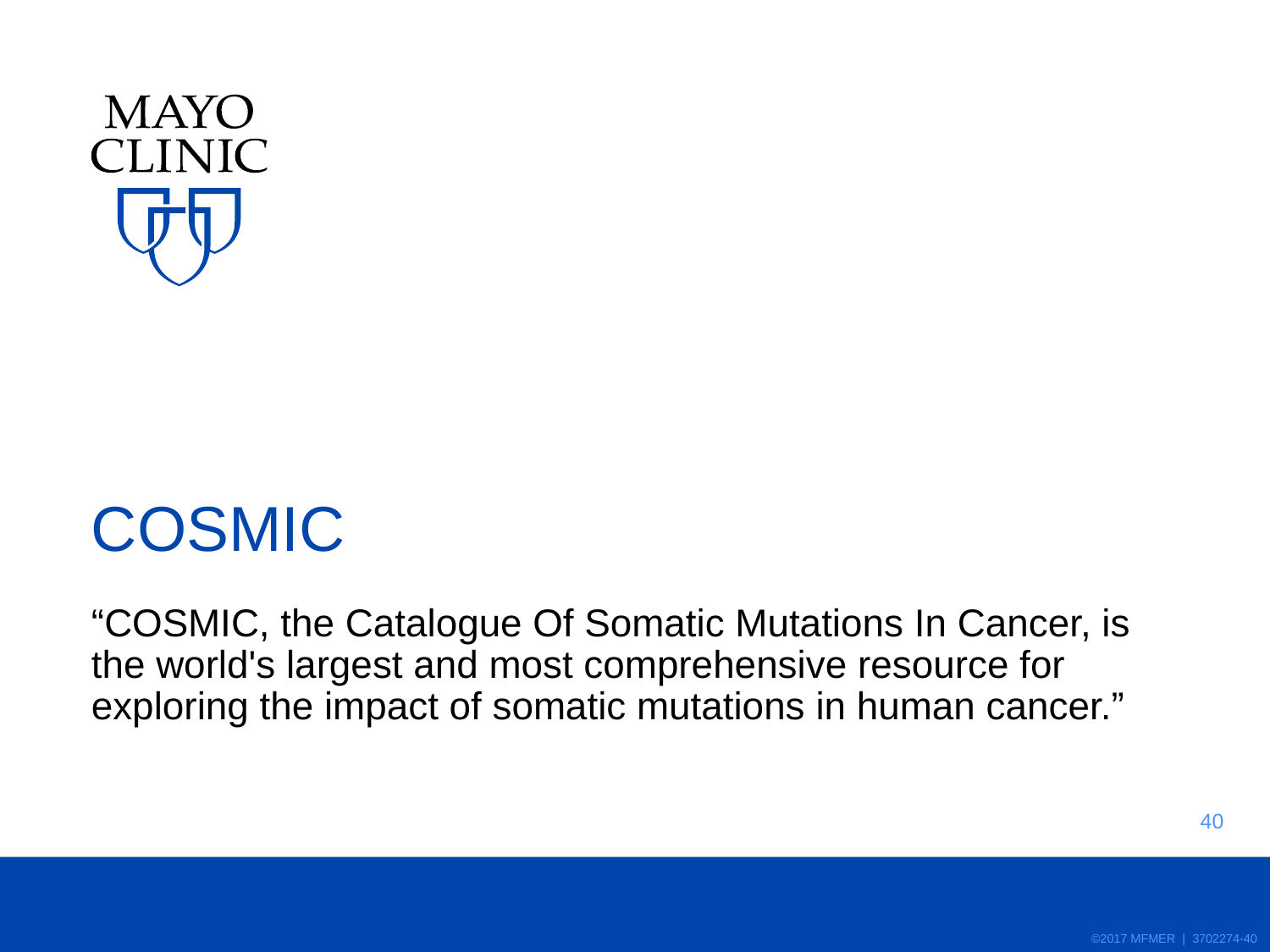

# COSMIC
“COSMIC, the Catalogue Of Somatic Mutations In Cancer, is the world's largest and most comprehensive resource for exploring the impact of somatic mutations in human cancer.”
40